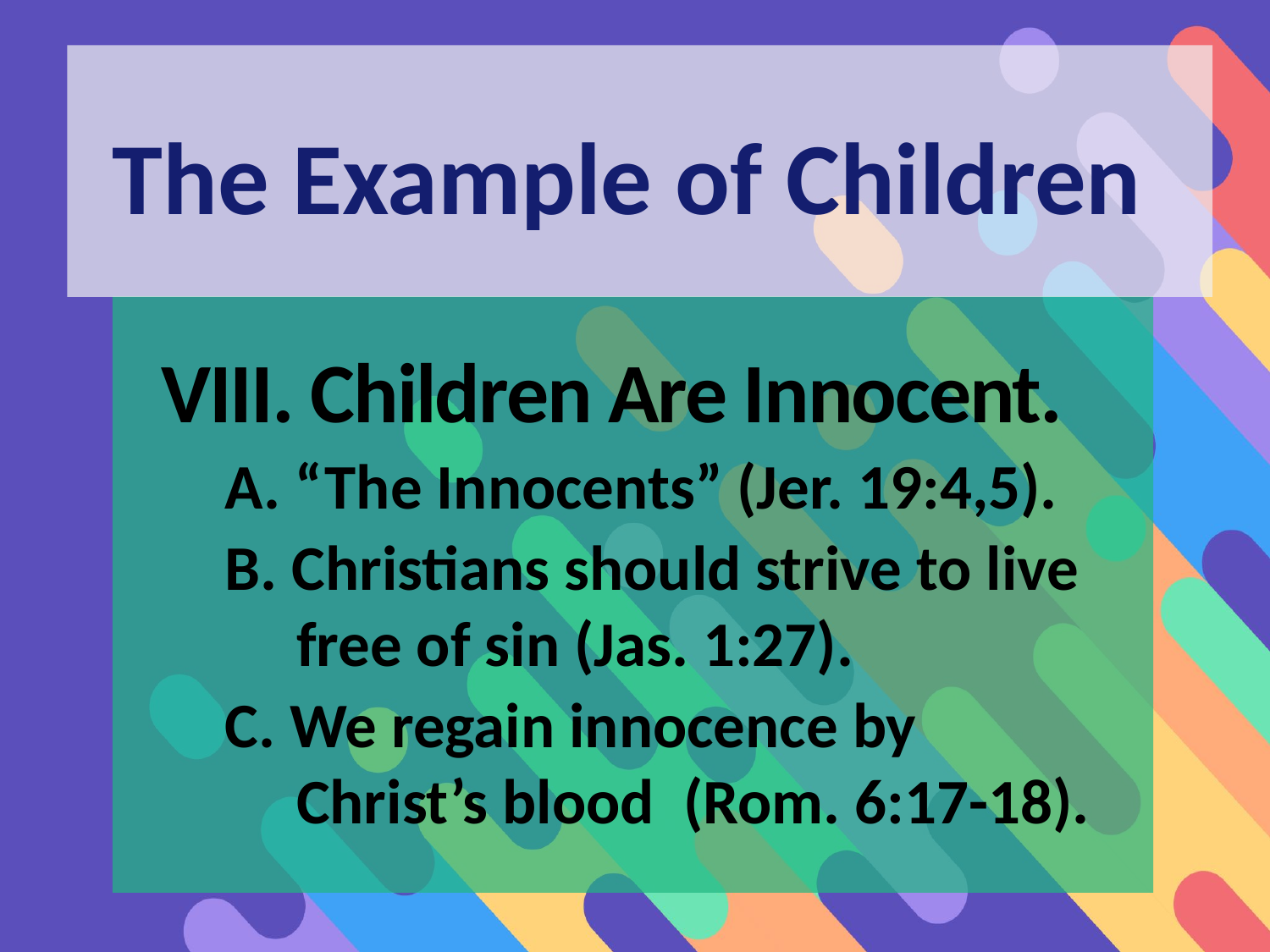

The Example of Children
VIII. Children Are Innocent.
A. “The Innocents” (Jer. 19:4,5).
B. Christians should strive to live free of sin (Jas. 1:27).
C. We regain innocence by Christ’s blood  (Rom. 6:17-18).